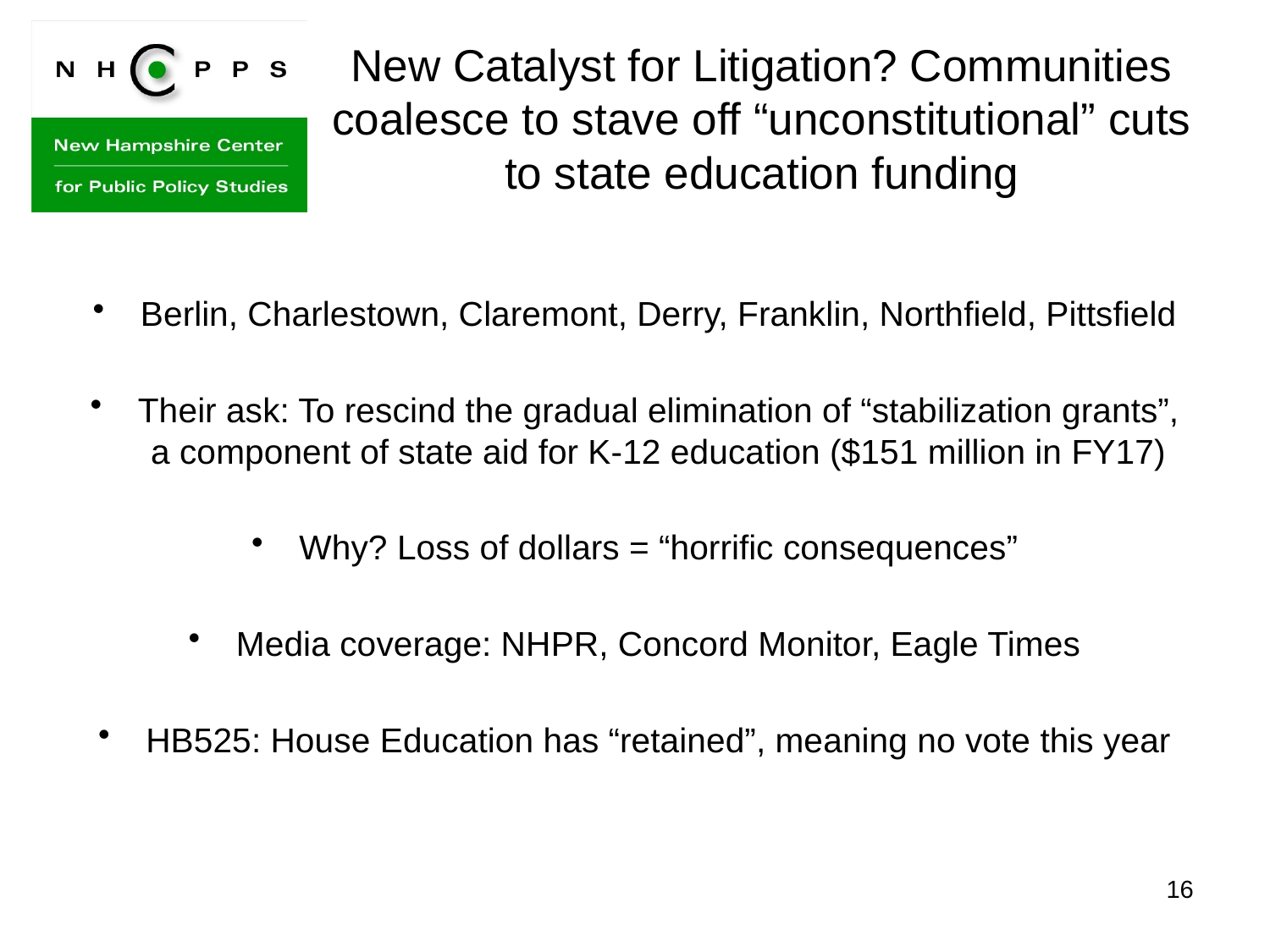

# New Catalyst for Litigation? Communities coalesce to stave off “unconstitutional” cuts to state education funding

Berlin, Charlestown, Claremont, Derry, Franklin, Northfield, Pittsfield

Their ask: To rescind the gradual elimination of “stabilization grants”, a component of state aid for K-12 education ($151 million in FY17)

Why? Loss of dollars = “horrific consequences”

Media coverage: NHPR, Concord Monitor, Eagle Times

HB525: House Education has “retained”, meaning no vote this year
16